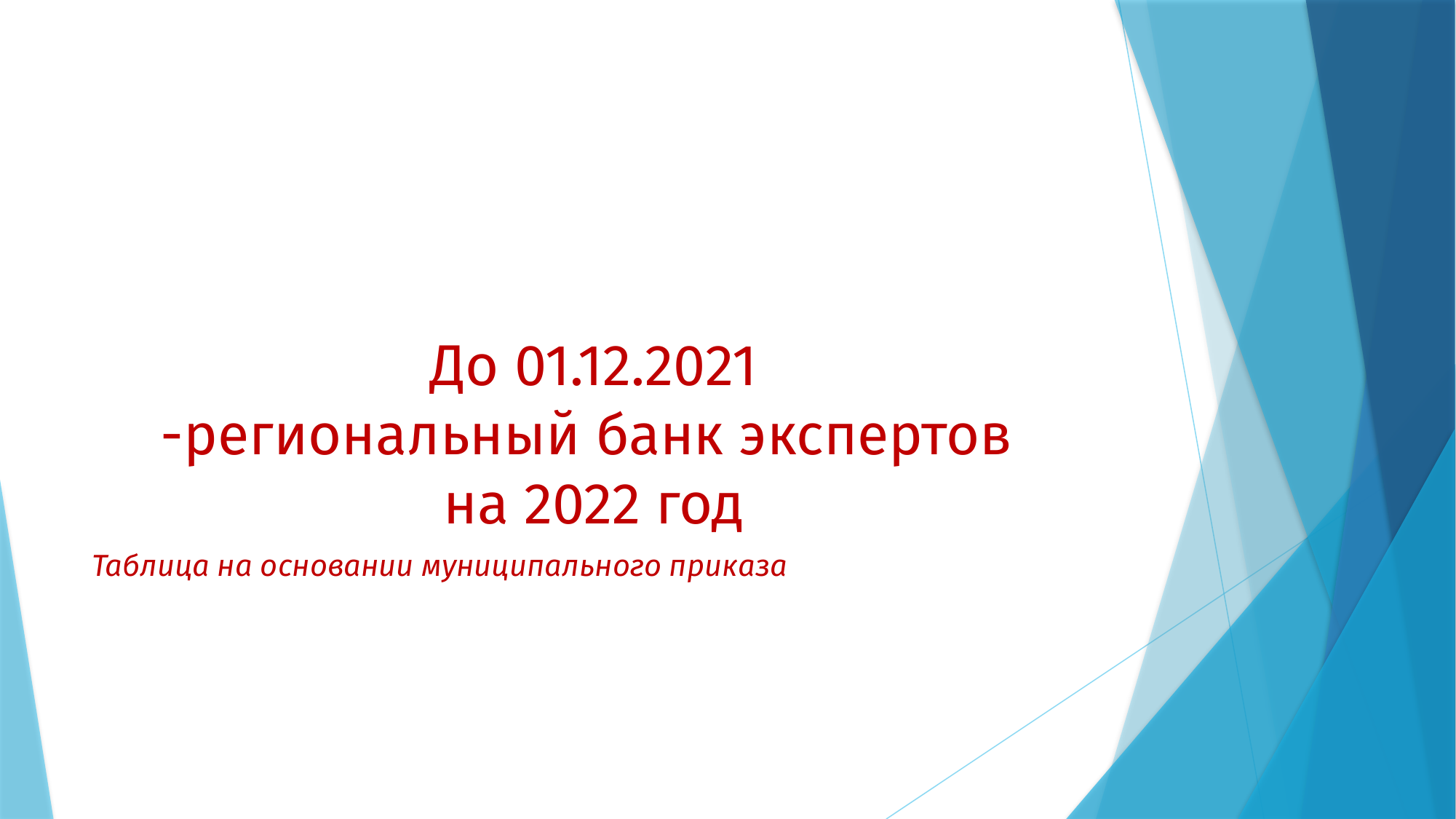

# До 01.12.2021 -региональный банк экспертов на 2022 год
Таблица на основании муниципального приказа